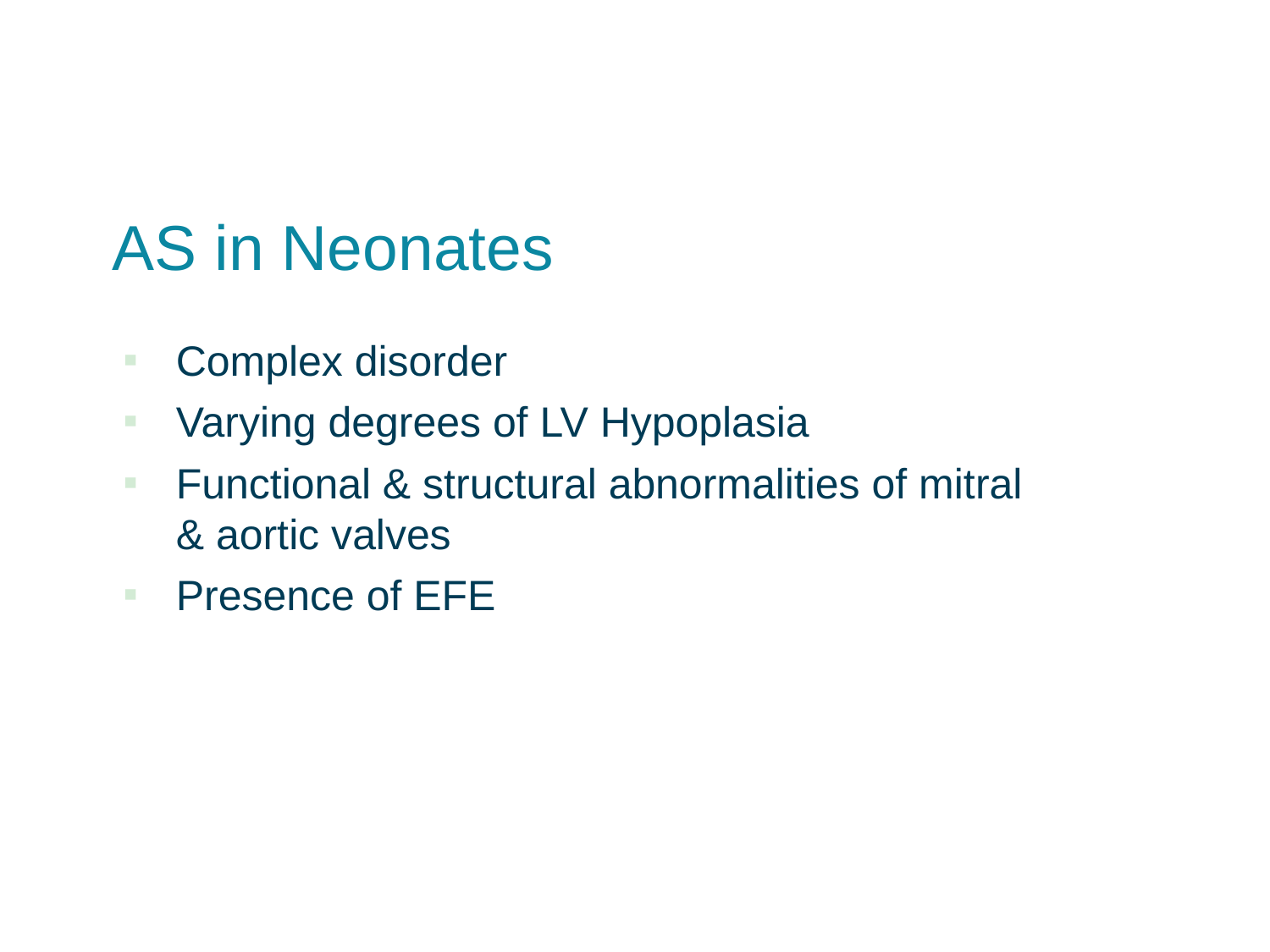

# AS in Neonates
Complex disorder
Varying degrees of LV Hypoplasia
Functional & structural abnormalities of mitral & aortic valves
Presence of EFE